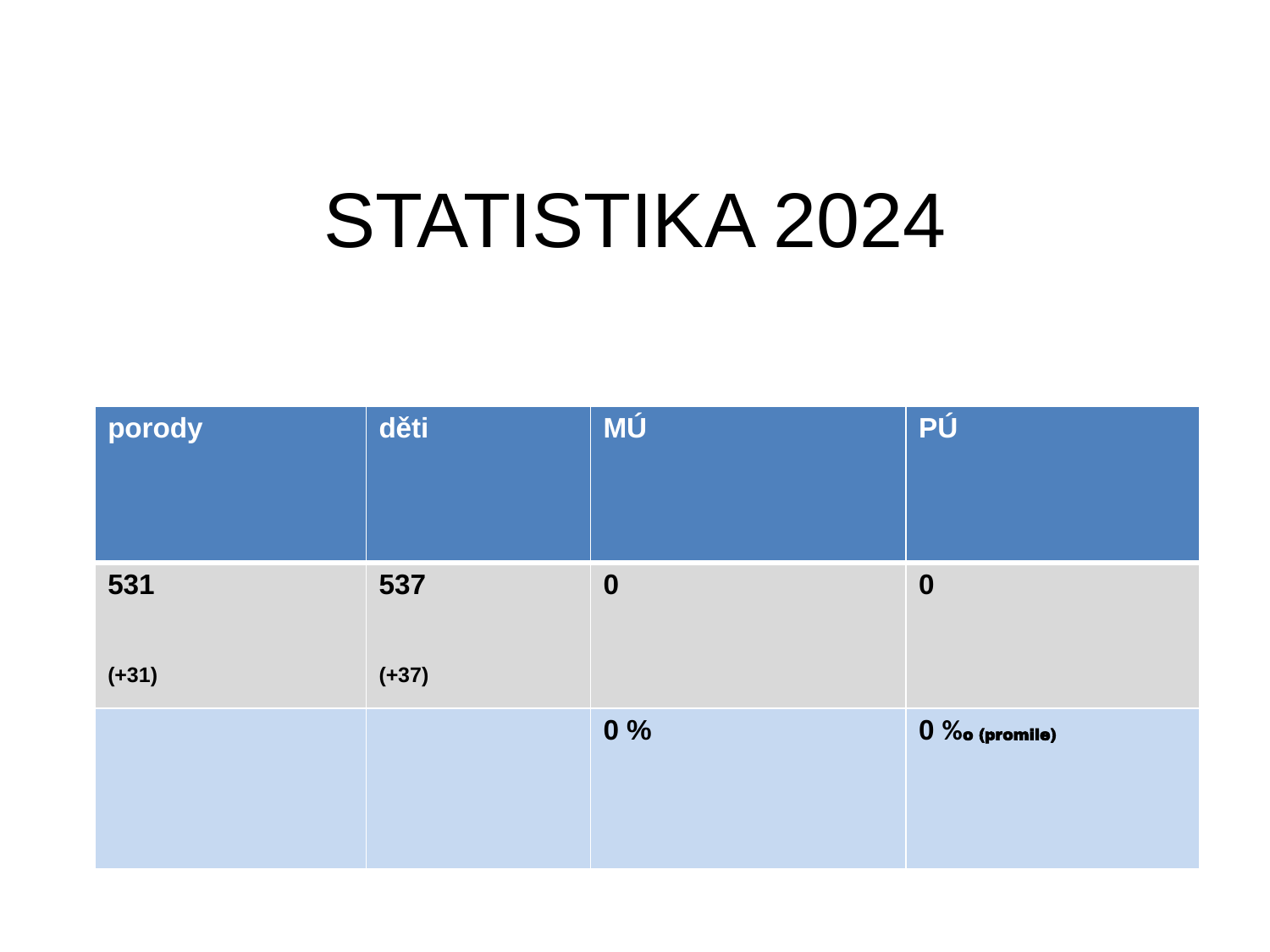

# STATISTIKA 2024
| porody | děti | MÚ | PÚ |
| --- | --- | --- | --- |
| 531 (+31) | 537 (+37) | 0 | 0 |
|  |  | 0 % | 0 %o (promile) |